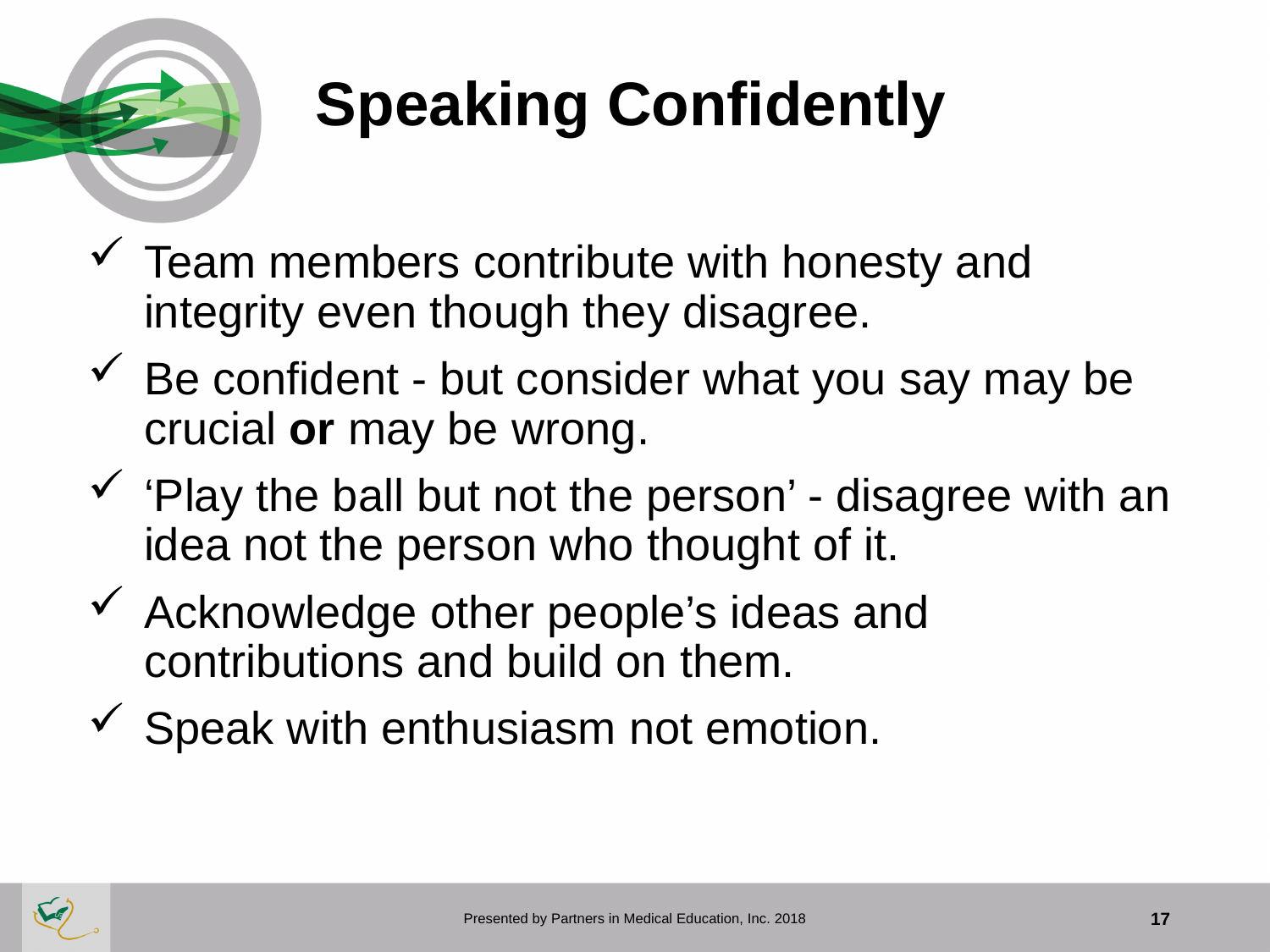

# Speaking Confidently
Team members contribute with honesty and integrity even though they disagree.
Be confident - but consider what you say may be crucial or may be wrong.
‘Play the ball but not the person’ - disagree with an idea not the person who thought of it.
Acknowledge other people’s ideas and contributions and build on them.
Speak with enthusiasm not emotion.
Presented by Partners in Medical Education, Inc. 2018
17